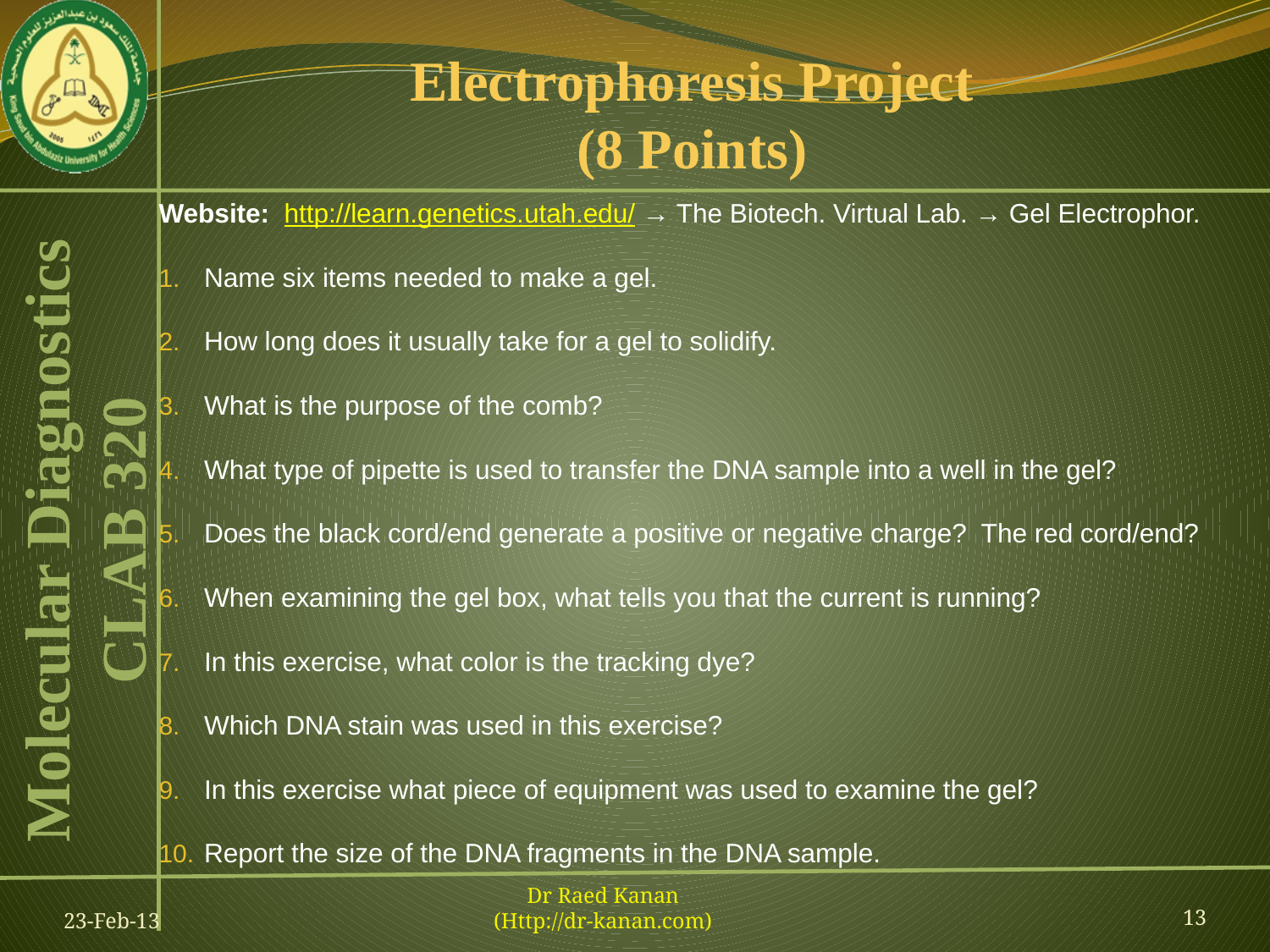

# Electrophoresis Project (8 Points)
Website:  http://learn.genetics.utah.edu/ → The Biotech. Virtual Lab. → Gel Electrophor.

Name six items needed to make a gel.

How long does it usually take for a gel to solidify.

What is the purpose of the comb?

What type of pipette is used to transfer the DNA sample into a well in the gel?

Does the black cord/end generate a positive or negative charge?  The red cord/end?

When examining the gel box, what tells you that the current is running?

In this exercise, what color is the tracking dye?

Which DNA stain was used in this exercise?

In this exercise what piece of equipment was used to examine the gel?

Report the size of the DNA fragments in the DNA sample.
23-Feb-13
Dr Raed Kanan
(Http://dr-kanan.com)
13